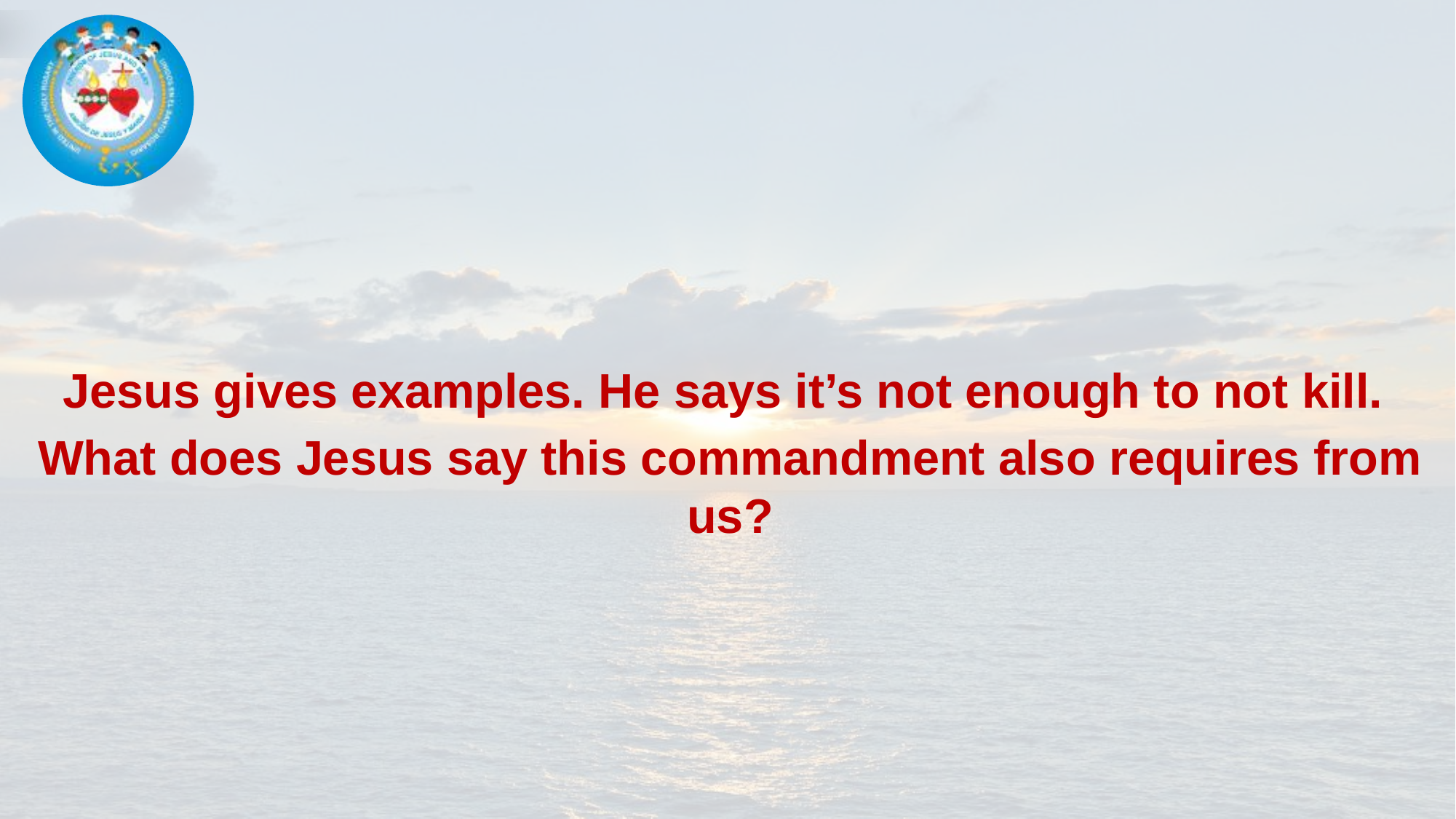

Jesus gives examples. He says it’s not enough to not kill.
What does Jesus say this commandment also requires from us?